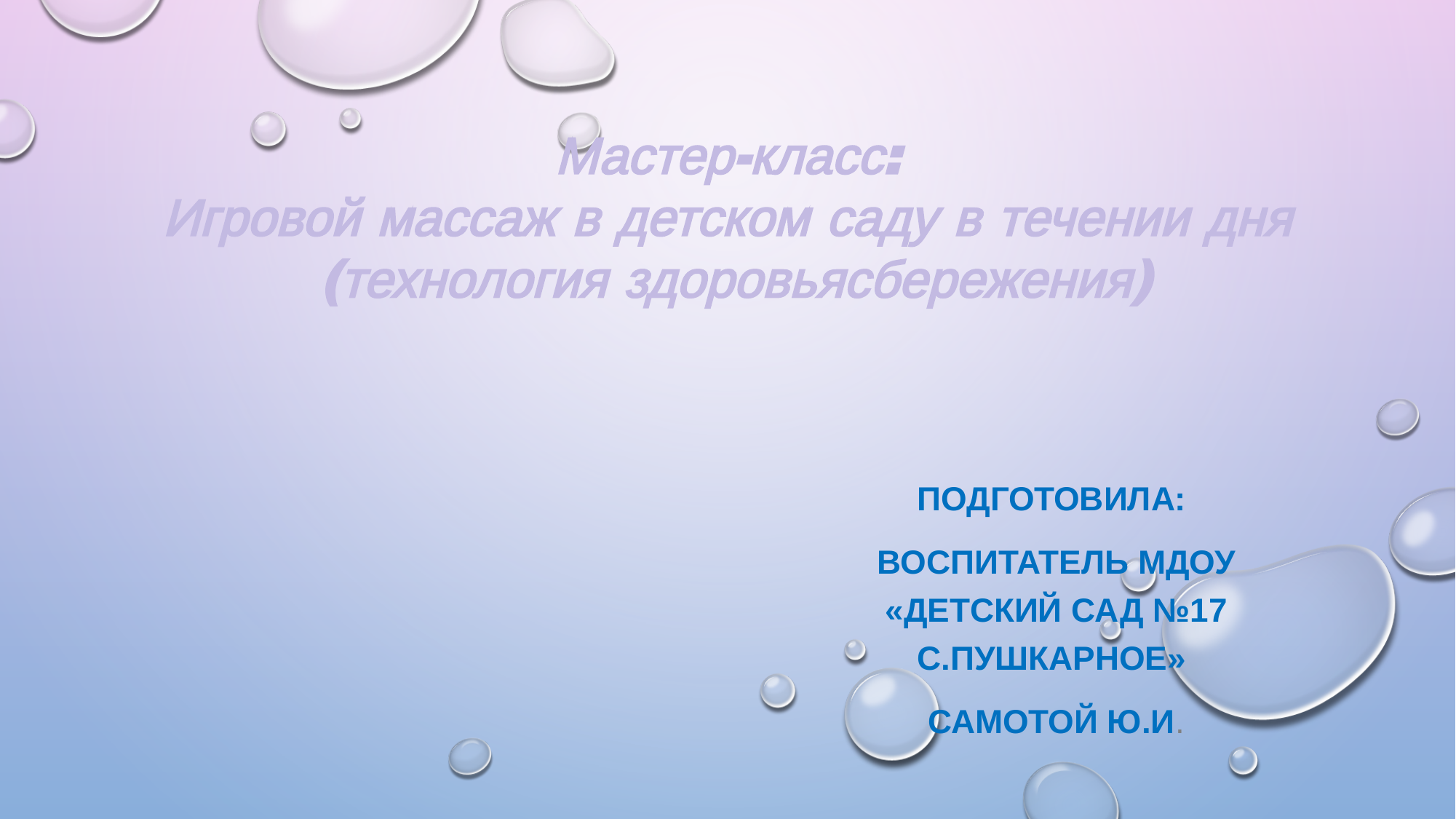

Мастер-класс:
Игровой массаж в детском саду в течении дня
 (технология здоровьясбережения)
#
Подготовила:
Воспитатель МДОУ «ДЕТСКИЙ САД №17 С.ПУШКАРНОЕ»
сАМОТОЙ Ю.И.